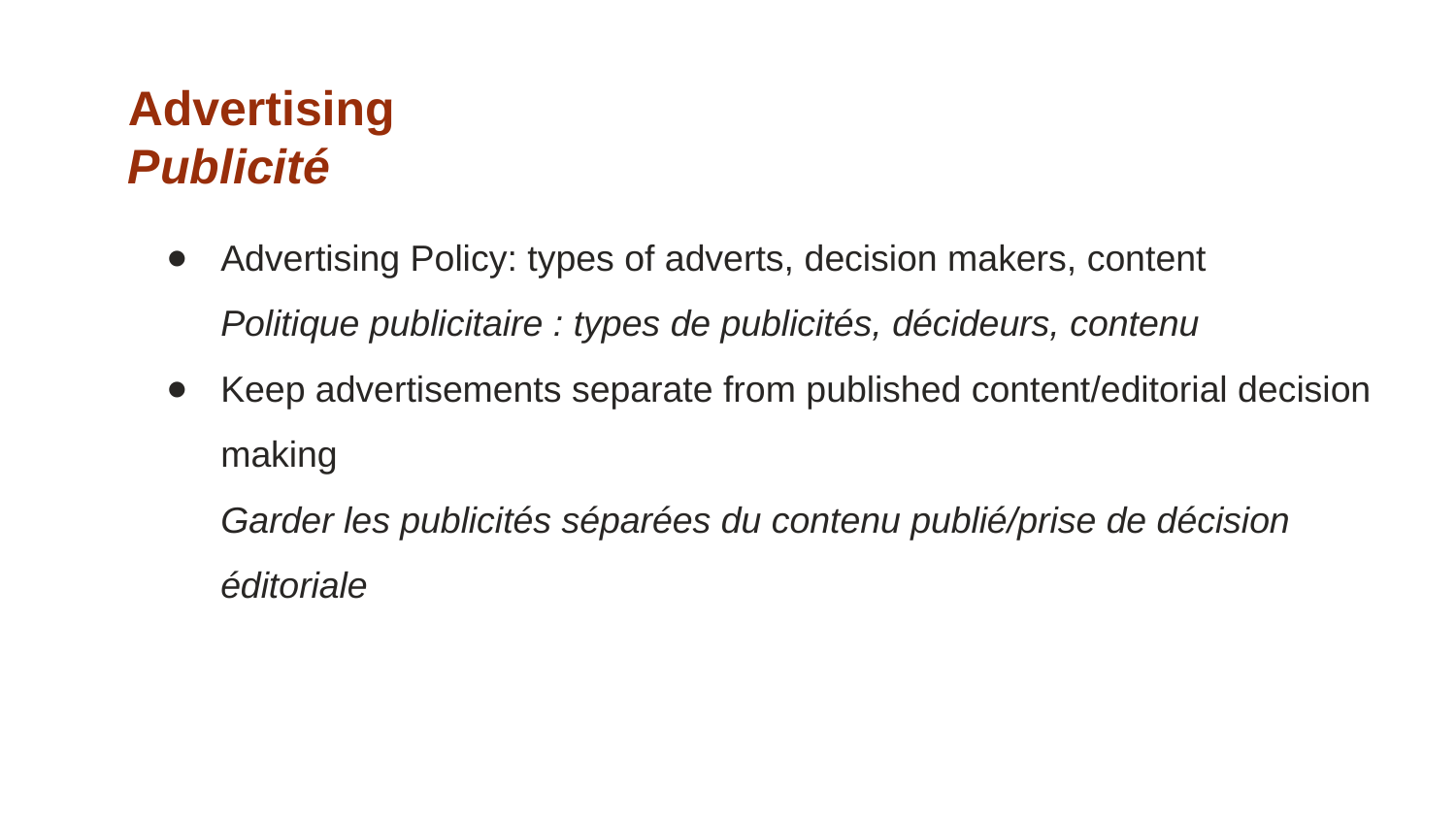

# Advertising Publicité
Advertising Policy: types of adverts, decision makers, content
Politique publicitaire : types de publicités, décideurs, contenu
Keep advertisements separate from published content/editorial decision making
Garder les publicités séparées du contenu publié/prise de décision éditoriale